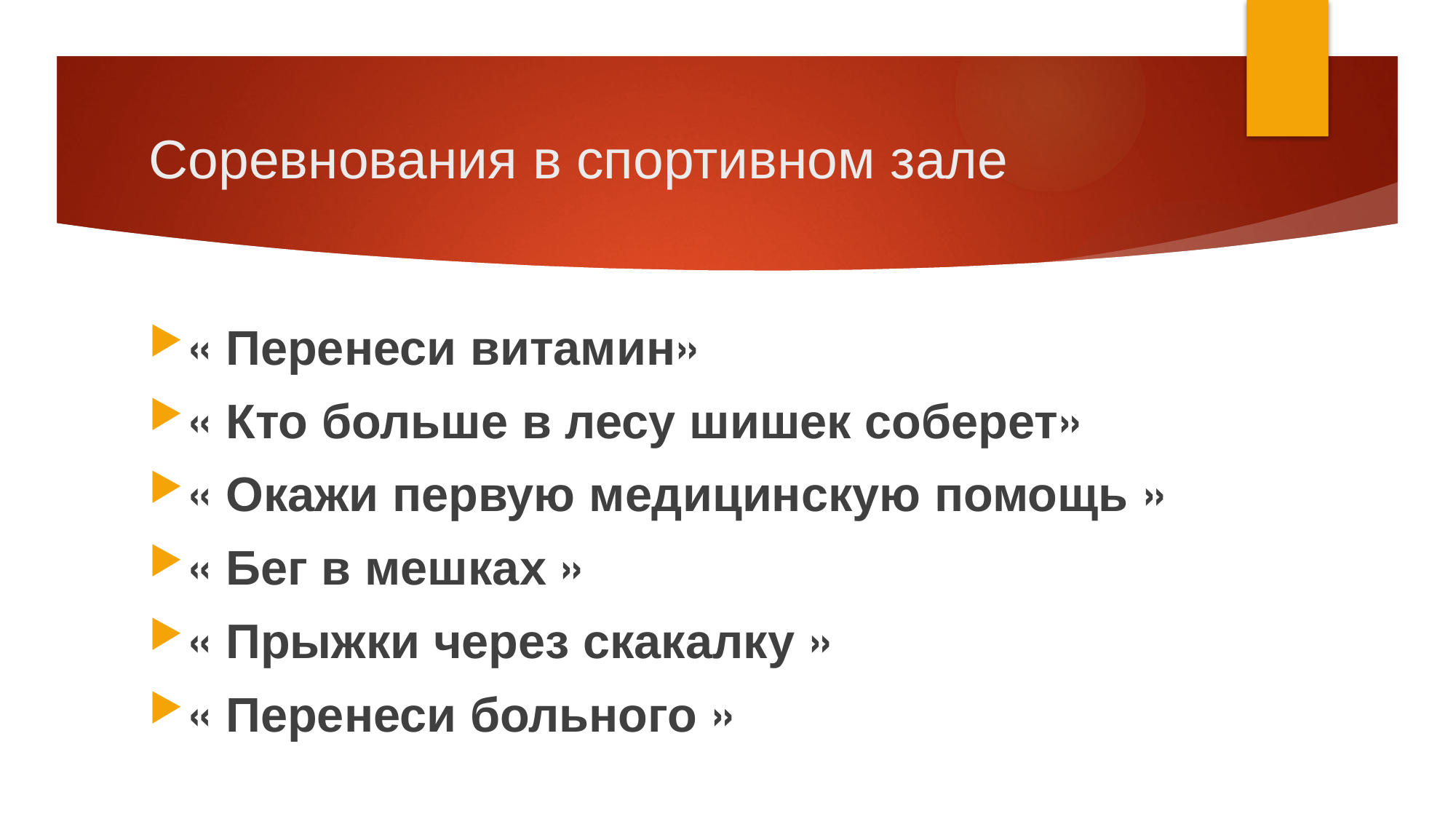

# Соревнования в спортивном зале
« Перенеси витамин»
« Кто больше в лесу шишек соберет»
« Окажи первую медицинскую помощь »
« Бег в мешках »
« Прыжки через скакалку »
« Перенеси больного »